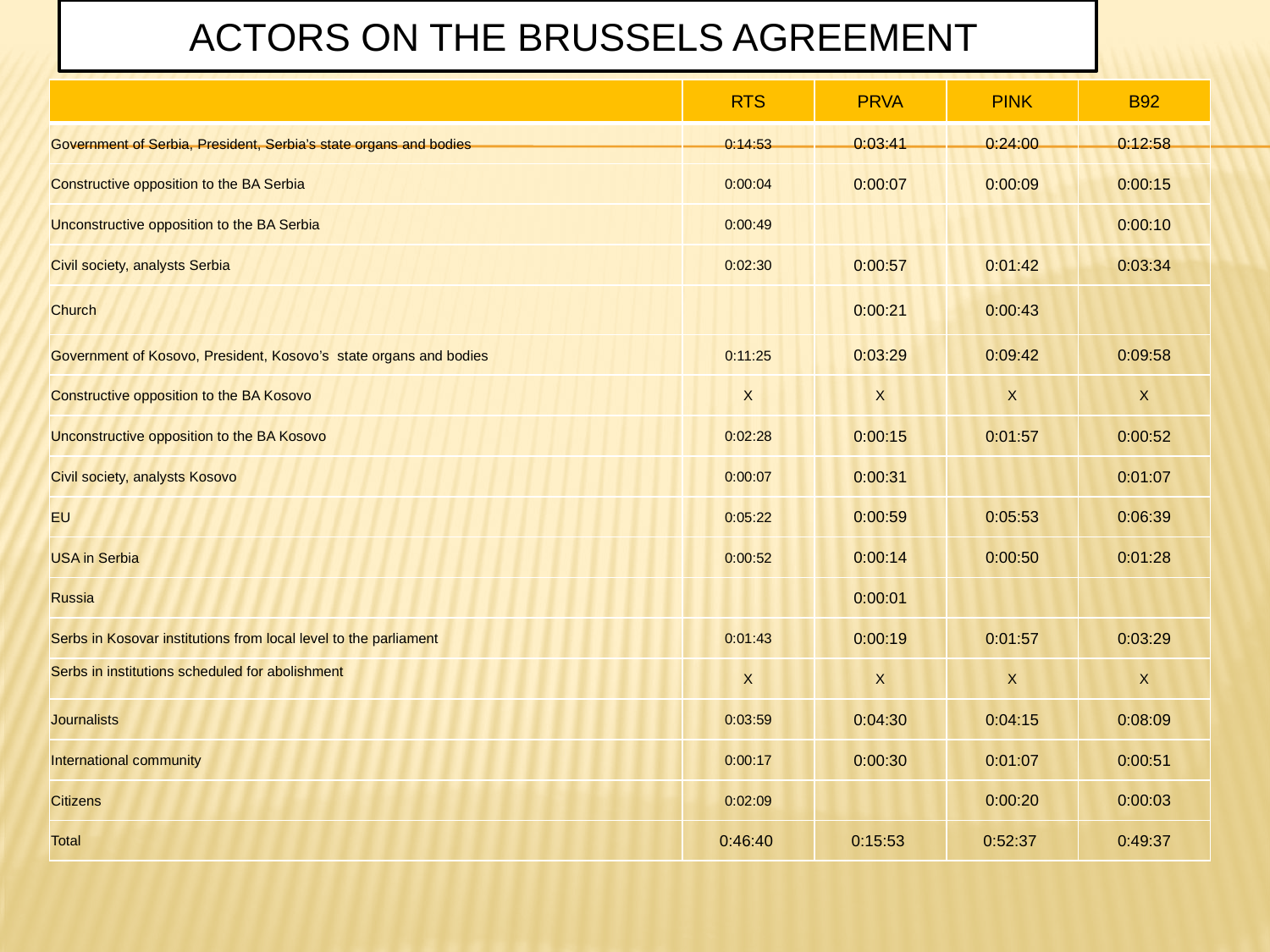

# Actors on the Brussels AGREEMENT
|  | RTS | PRVA | PINK | B92 |
| --- | --- | --- | --- | --- |
| Government of Serbia, President, Serbia’s state organs and bodies | 0:14:53 | 0:03:41 | 0:24:00 | 0:12:58 |
| Constructive opposition to the BA Serbia | 0:00:04 | 0:00:07 | 0:00:09 | 0:00:15 |
| Unconstructive opposition to the BA Serbia | 0:00:49 |  |  | 0:00:10 |
| Civil society, analysts Serbia | 0:02:30 | 0:00:57 | 0:01:42 | 0:03:34 |
| Church |  | 0:00:21 | 0:00:43 |  |
| Government of Kosovo, President, Kosovo’s state organs and bodies | 0:11:25 | 0:03:29 | 0:09:42 | 0:09:58 |
| Constructive opposition to the BA Kosovo | X | X | X | X |
| Unconstructive opposition to the BA Kosovo | 0:02:28 | 0:00:15 | 0:01:57 | 0:00:52 |
| Civil society, analysts Kosovo | 0:00:07 | 0:00:31 |  | 0:01:07 |
| EU | 0:05:22 | 0:00:59 | 0:05:53 | 0:06:39 |
| USA in Serbia | 0:00:52 | 0:00:14 | 0:00:50 | 0:01:28 |
| Russia |  | 0:00:01 |  |  |
| Serbs in Kosovar institutions from local level to the parliament | 0:01:43 | 0:00:19 | 0:01:57 | 0:03:29 |
| Serbs in institutions scheduled for abolishment | X | X | X | X |
| Journalists | 0:03:59 | 0:04:30 | 0:04:15 | 0:08:09 |
| International community | 0:00:17 | 0:00:30 | 0:01:07 | 0:00:51 |
| Citizens | 0:02:09 |  | 0:00:20 | 0:00:03 |
| Total | 0:46:40 | 0:15:53 | 0:52:37 | 0:49:37 |